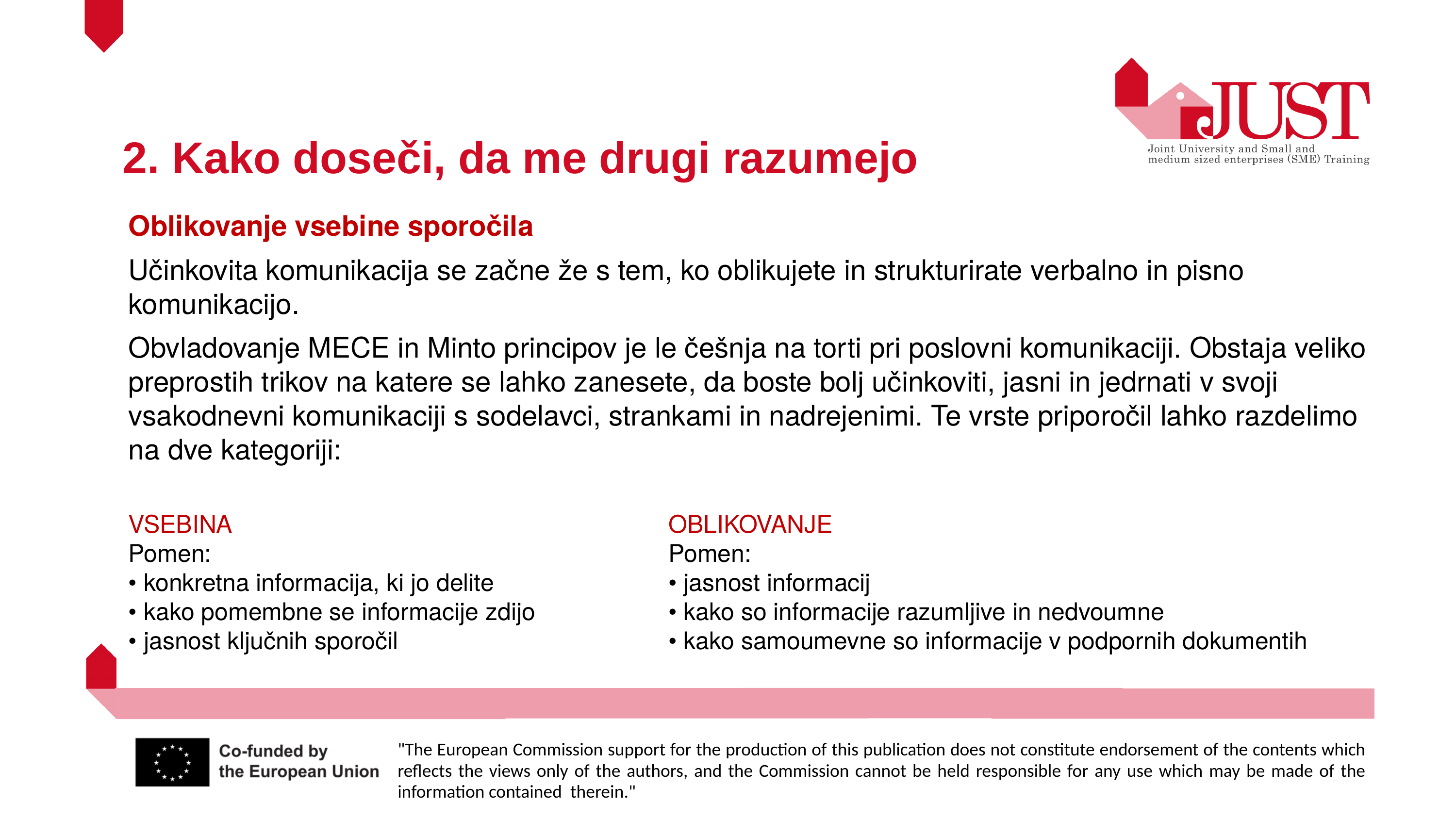

2. Kako doseči, da me drugi razumejo
Oblikovanje vsebine sporočila
Učinkovita komunikacija se začne že s tem, ko oblikujete in strukturirate verbalno in pisno komunikacijo.
Obvladovanje MECE in Minto principov je le češnja na torti pri poslovni komunikaciji. Obstaja veliko preprostih trikov na katere se lahko zanesete, da boste bolj učinkoviti, jasni in jedrnati v svoji vsakodnevni komunikaciji s sodelavci, strankami in nadrejenimi. Te vrste priporočil lahko razdelimo na dve kategoriji:

VSEBINA
Pomen:
• konkretna informacija, ki jo delite
• kako pomembne se informacije zdijo
• jasnost ključnih sporočil
OBLIKOVANJE
Pomen:
• jasnost informacij
• kako so informacije razumljive in nedvoumne
• kako samoumevne so informacije v podpornih dokumentih